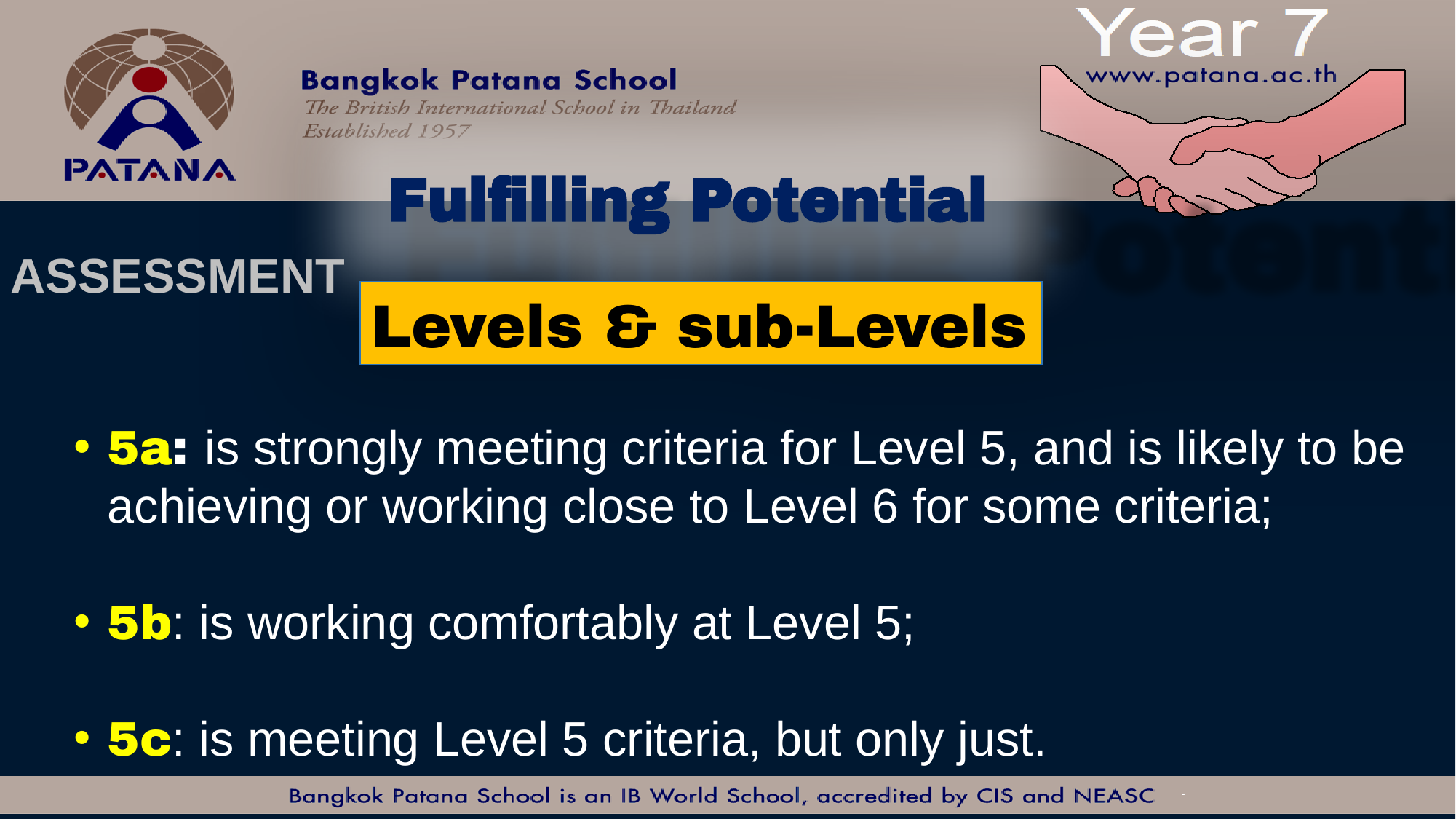

Fulfilling Potential
ASSESSMENT
Levels & sub-Levels
5a: is strongly meeting criteria for Level 5, and is likely to be achieving or working close to Level 6 for some criteria;

5b: is working comfortably at Level 5;

5c: is meeting Level 5 criteria, but only just.